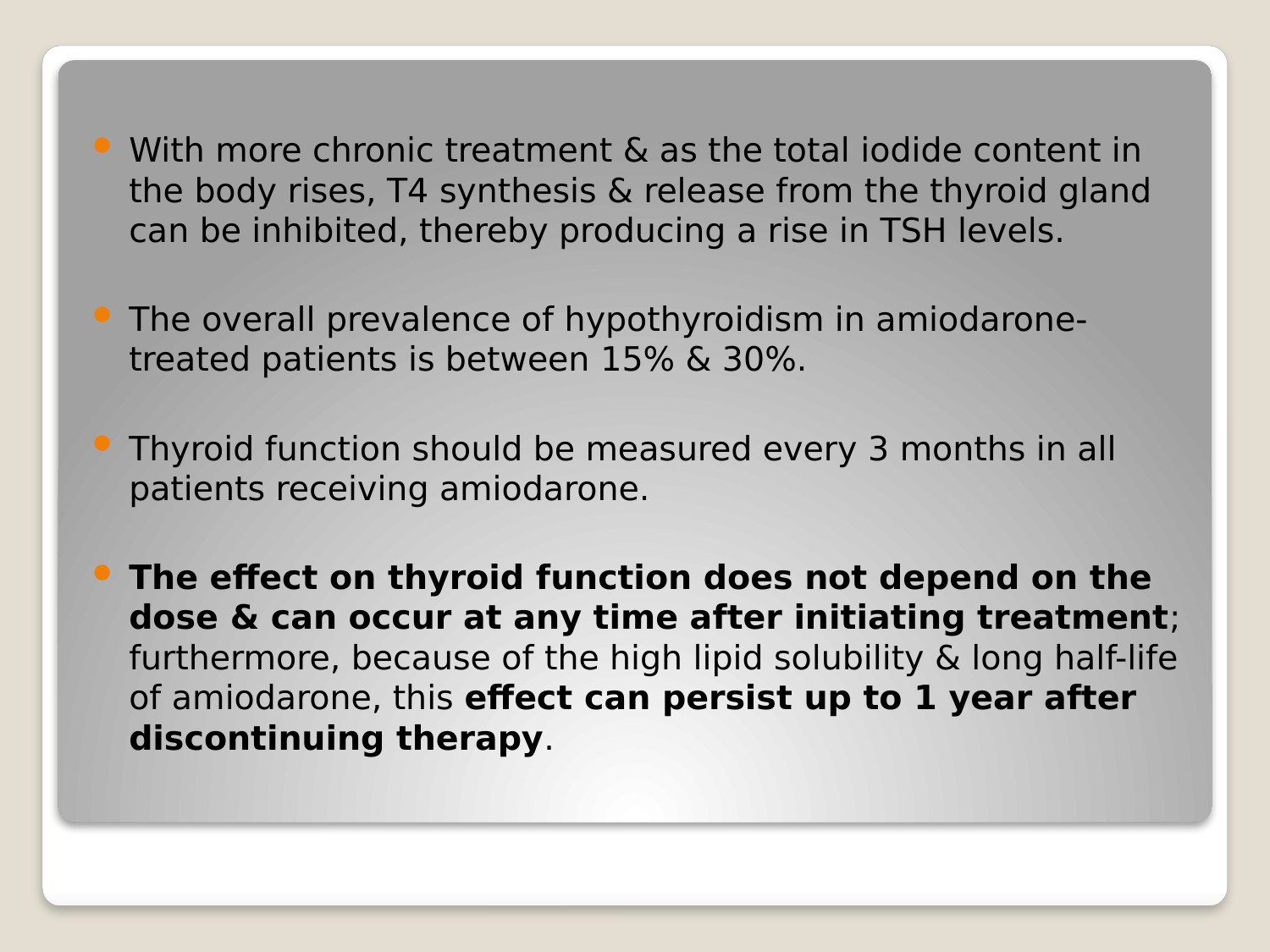

With more chronic treatment & as the total iodide content in the body rises, T4 synthesis & release from the thyroid gland can be inhibited, thereby producing a rise in TSH levels.

The overall prevalence of hypothyroidism in amiodarone-treated patients is between 15% & 30%.

Thyroid function should be measured every 3 months in all patients receiving amiodarone.

The effect on thyroid function does not depend on the dose & can occur at any time after initiating treatment; furthermore, because of the high lipid solubility & long half-life of amiodarone, this effect can persist up to 1 year after discontinuing therapy.